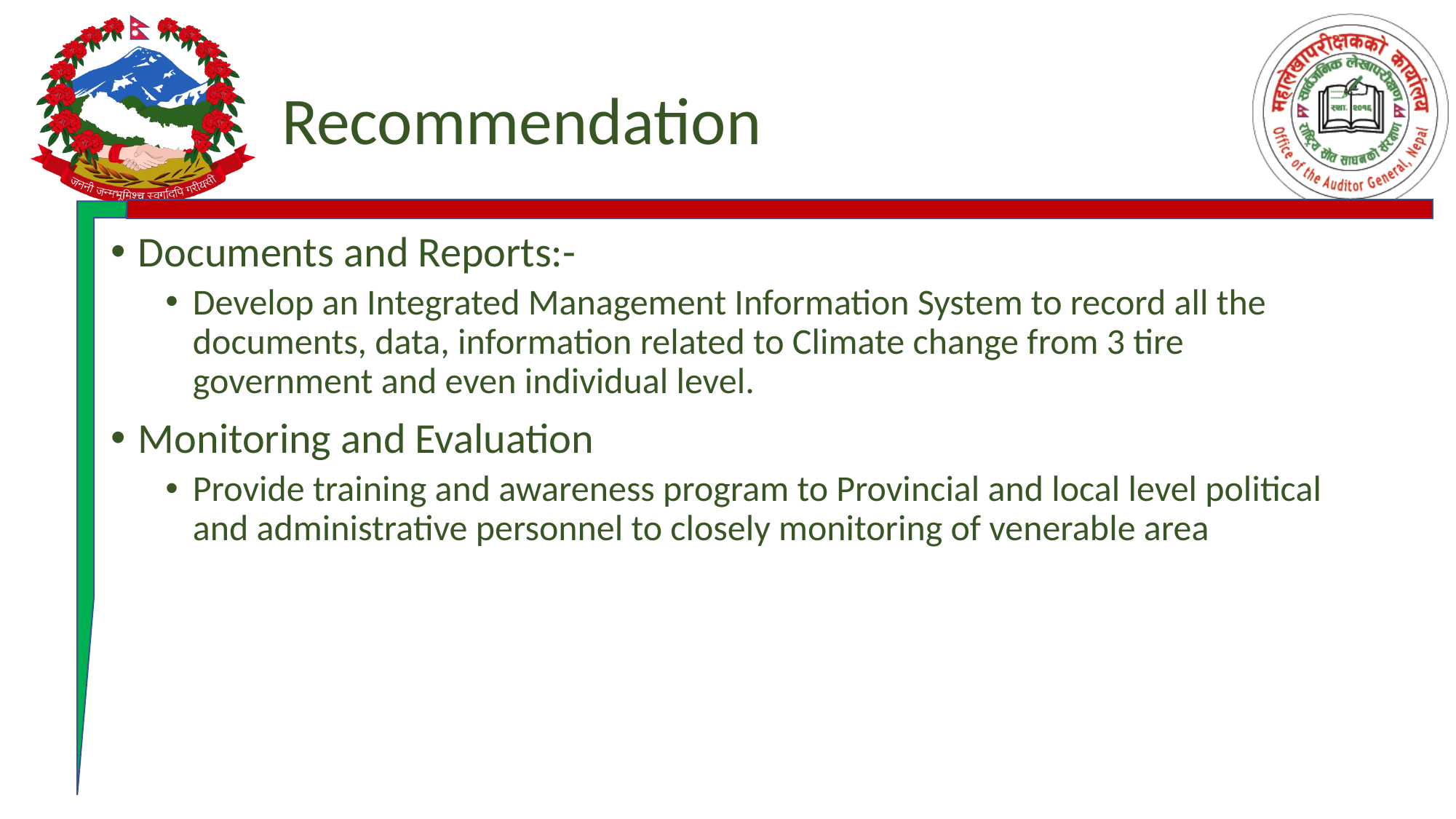

# Recommendation
Documents and Reports:-
Develop an Integrated Management Information System to record all the documents, data, information related to Climate change from 3 tire government and even individual level.
Monitoring and Evaluation
Provide training and awareness program to Provincial and local level political and administrative personnel to closely monitoring of venerable area